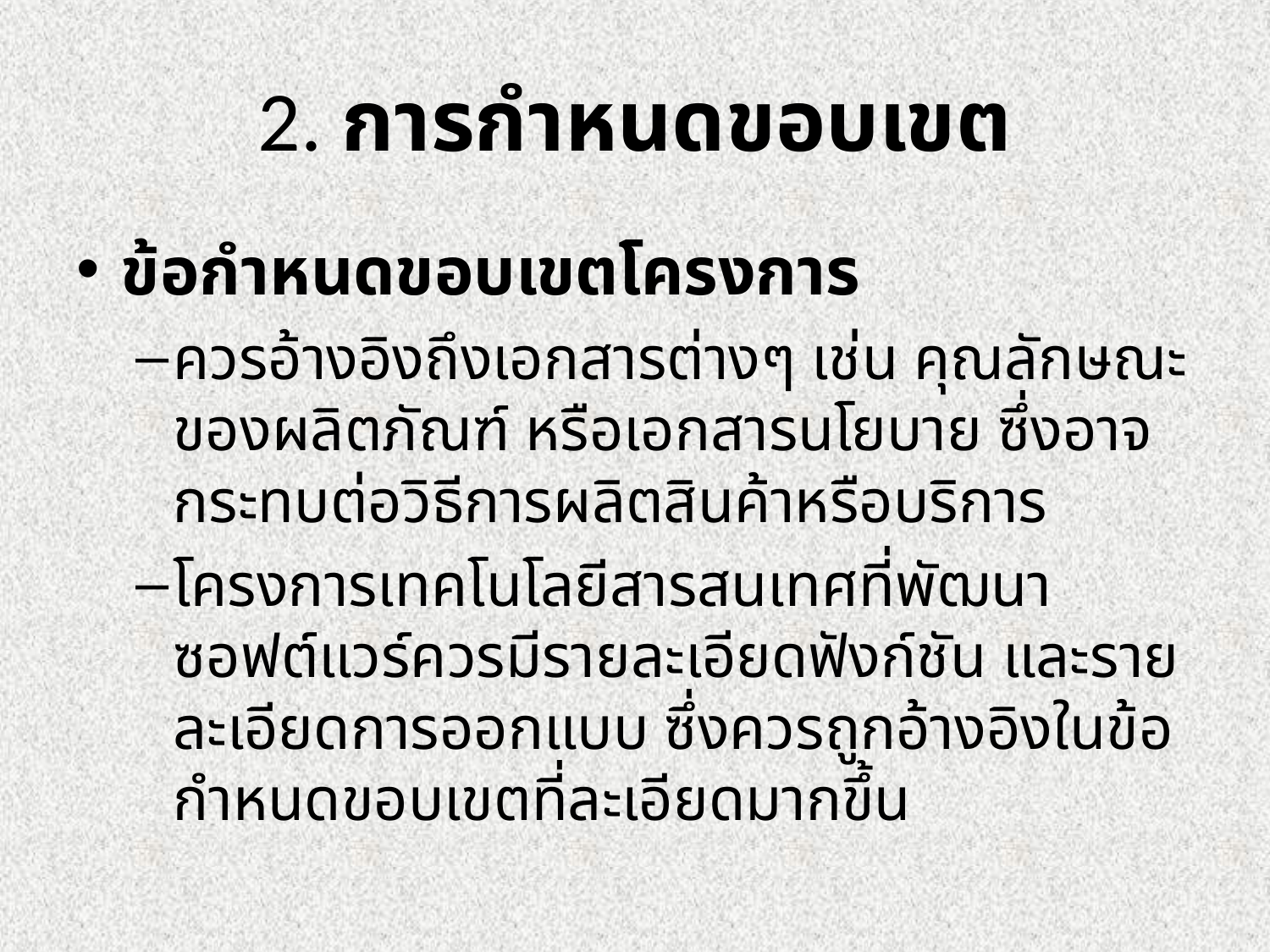

# 2. การกำหนดขอบเขต
ข้อกำหนดขอบเขตโครงการ
ควรอ้างอิงถึงเอกสารต่างๆ เช่น คุณลักษณะของผลิตภัณฑ์ หรือเอกสารนโยบาย ซึ่งอาจกระทบต่อวิธีการผลิตสินค้าหรือบริการ
โครงการเทคโนโลยีสารสนเทศที่พัฒนาซอฟต์แวร์ควรมีรายละเอียดฟังก์ชัน และรายละเอียดการออกแบบ ซึ่งควรถูกอ้างอิงในข้อกำหนดขอบเขตที่ละเอียดมากขึ้น